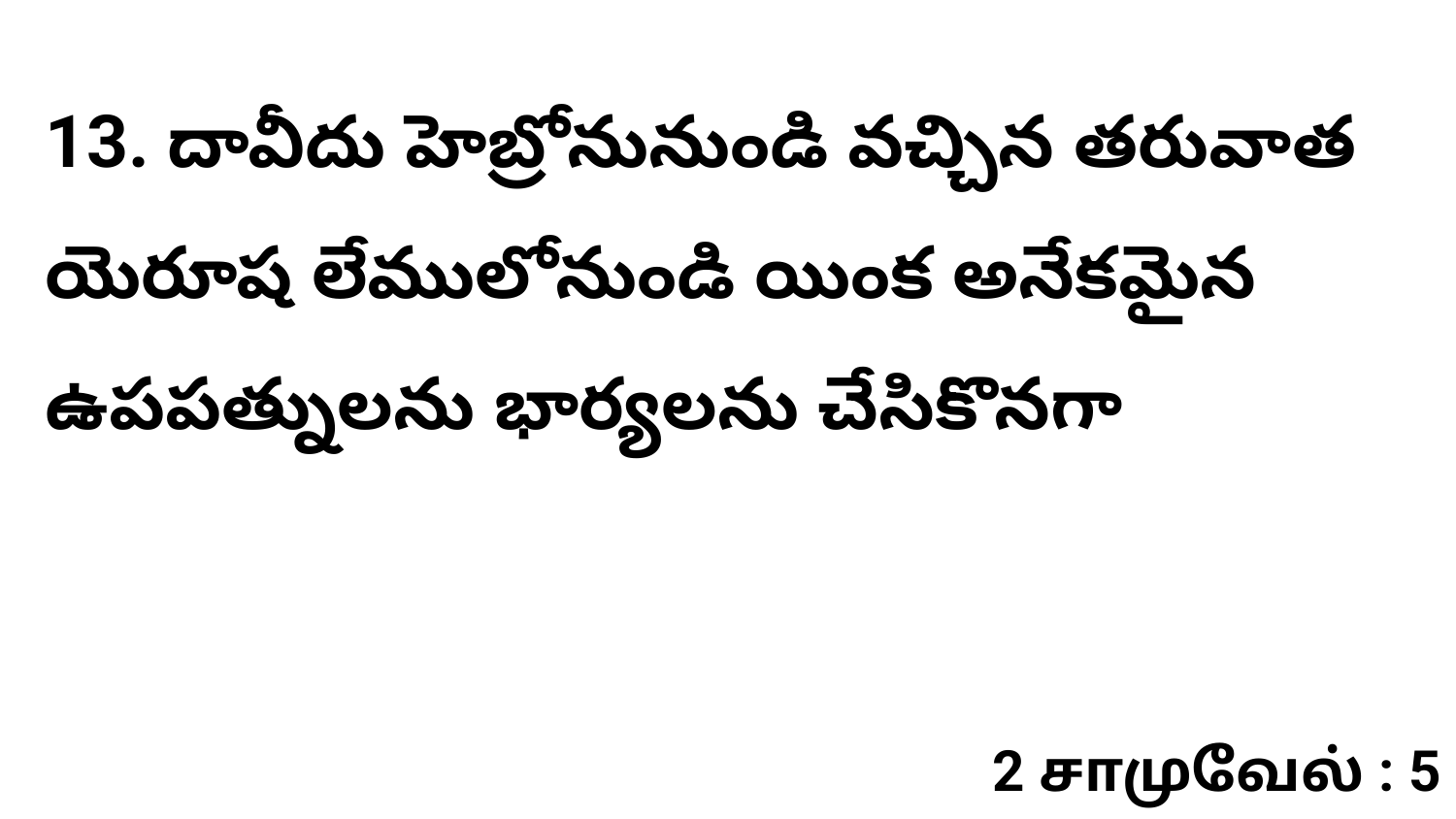

13. దావీదు హెబ్రోనునుండి వచ్చిన తరువాత యెరూష లేములోనుండి యింక అనేకమైన ఉపపత్నులను భార్యలను చేసికొనగా
2 சாமுவேல் : 5